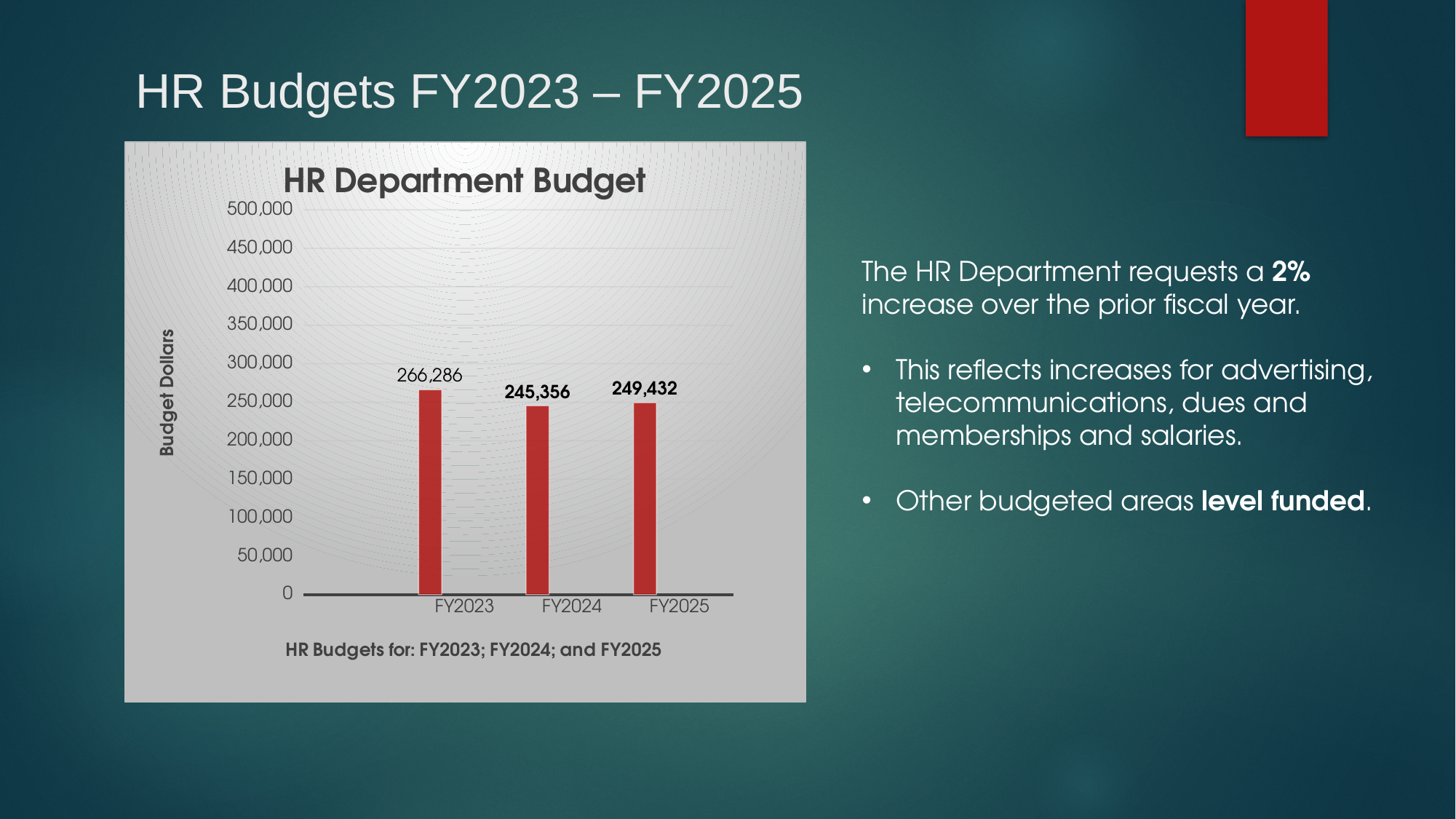

# HR Budgets FY2023 – FY2025

### Chart: HR Department Budget

| Category |  |  |  |  |
|---|---|---|---|---|
|   | None | None | None | None |
| FY2023 | 266286.0 | None | None | None |
| FY2024 | 245356.0 | None | None | None |
| FY2025 | 249432.0 | None | None | None |
The HR Department requests a 2% increase over the prior fiscal year.

This reflects increases for advertising, telecommunications, dues and memberships and salaries.

Other budgeted areas level funded.